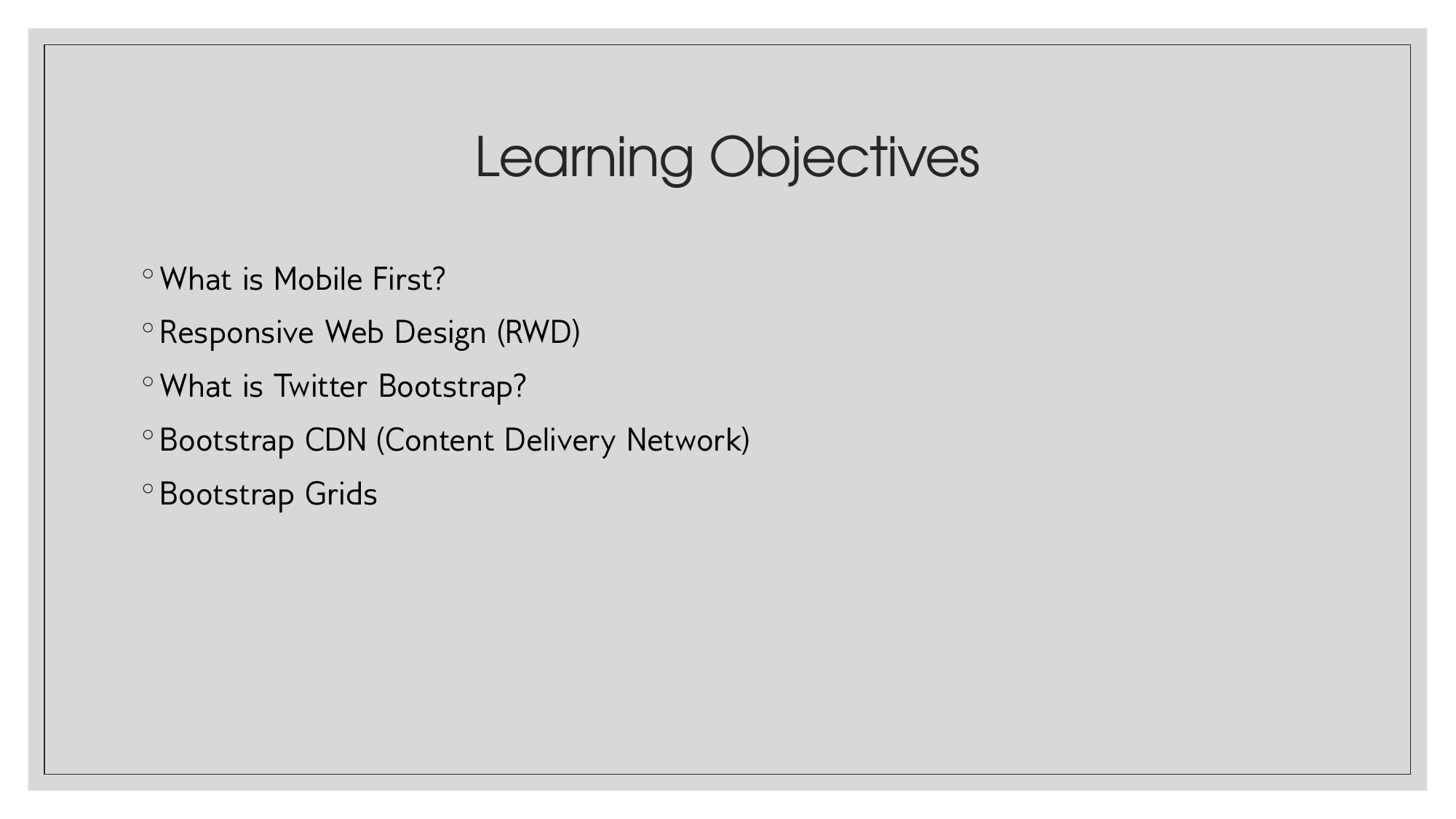

# Learning Objectives
What is Mobile First?
Responsive Web Design (RWD)
What is Twitter Bootstrap?
Bootstrap CDN (Content Delivery Network)
Bootstrap Grids